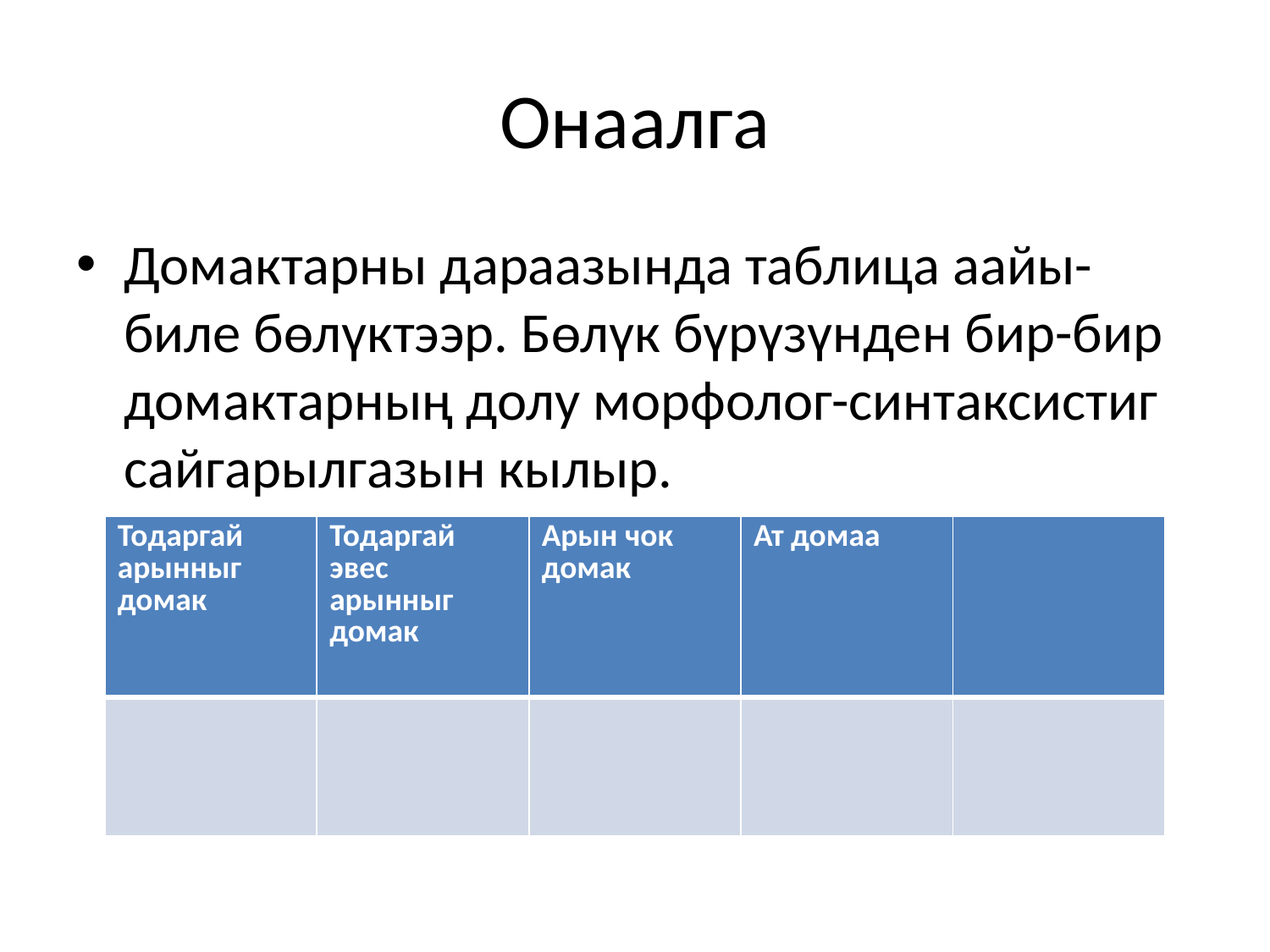

# Онаалга
Домактарны дараазында таблица аайы-биле бөлүктээр. Бөлүк бүрүзүнден бир-бир домактарның долу морфолог-синтаксистиг сайгарылгазын кылыр.

| Тодаргай арынныг домак | Тодаргай эвес арынныг домак | Арын чок домак | Ат домаа |  |
| --- | --- | --- | --- | --- |
|  |  |  |  |  |